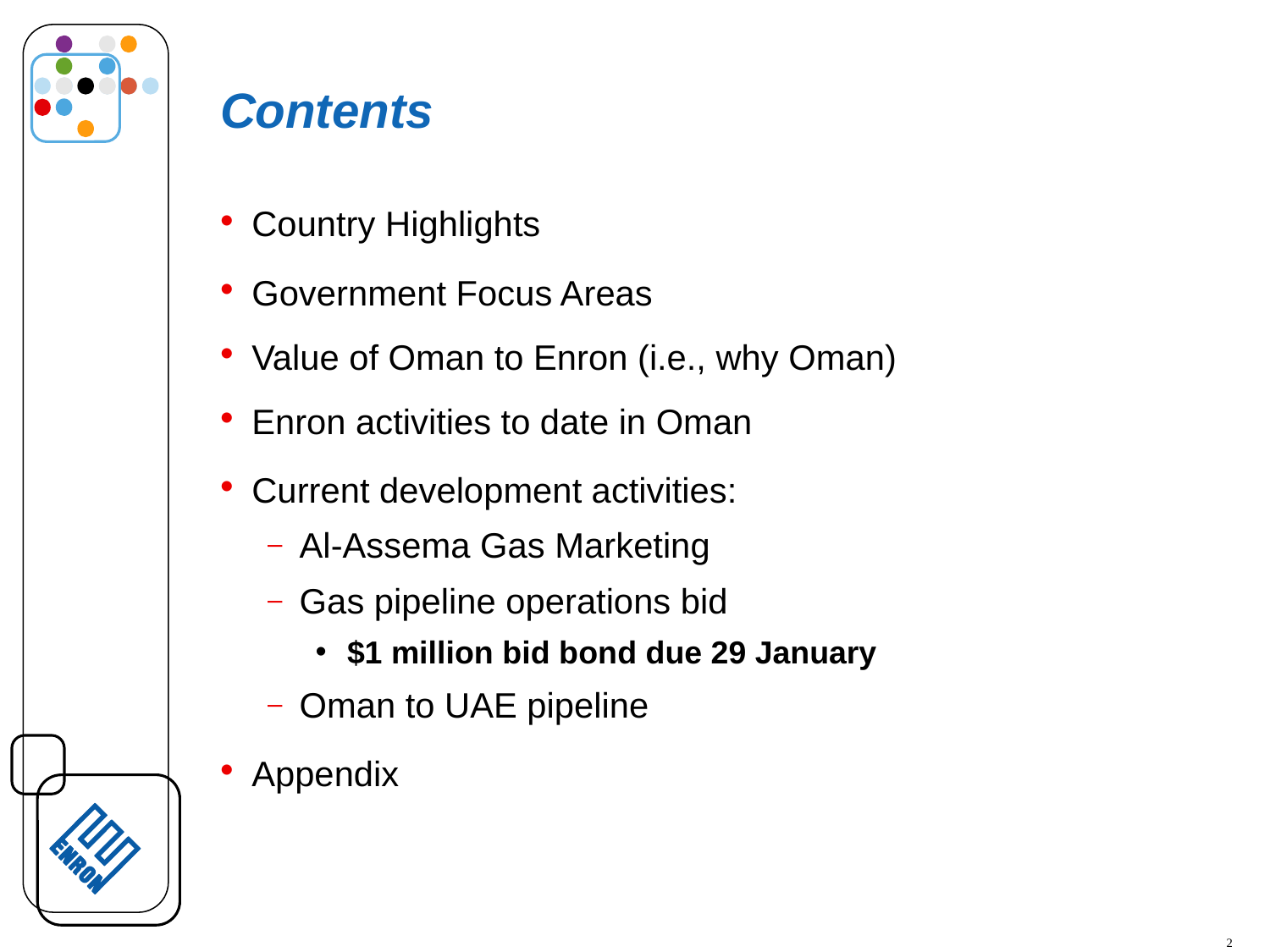

# Contents
Country Highlights
Government Focus Areas
Value of Oman to Enron (i.e., why Oman)
Enron activities to date in Oman
Current development activities:
Al-Assema Gas Marketing
Gas pipeline operations bid
$1 million bid bond due 29 January
Oman to UAE pipeline
Appendix
2